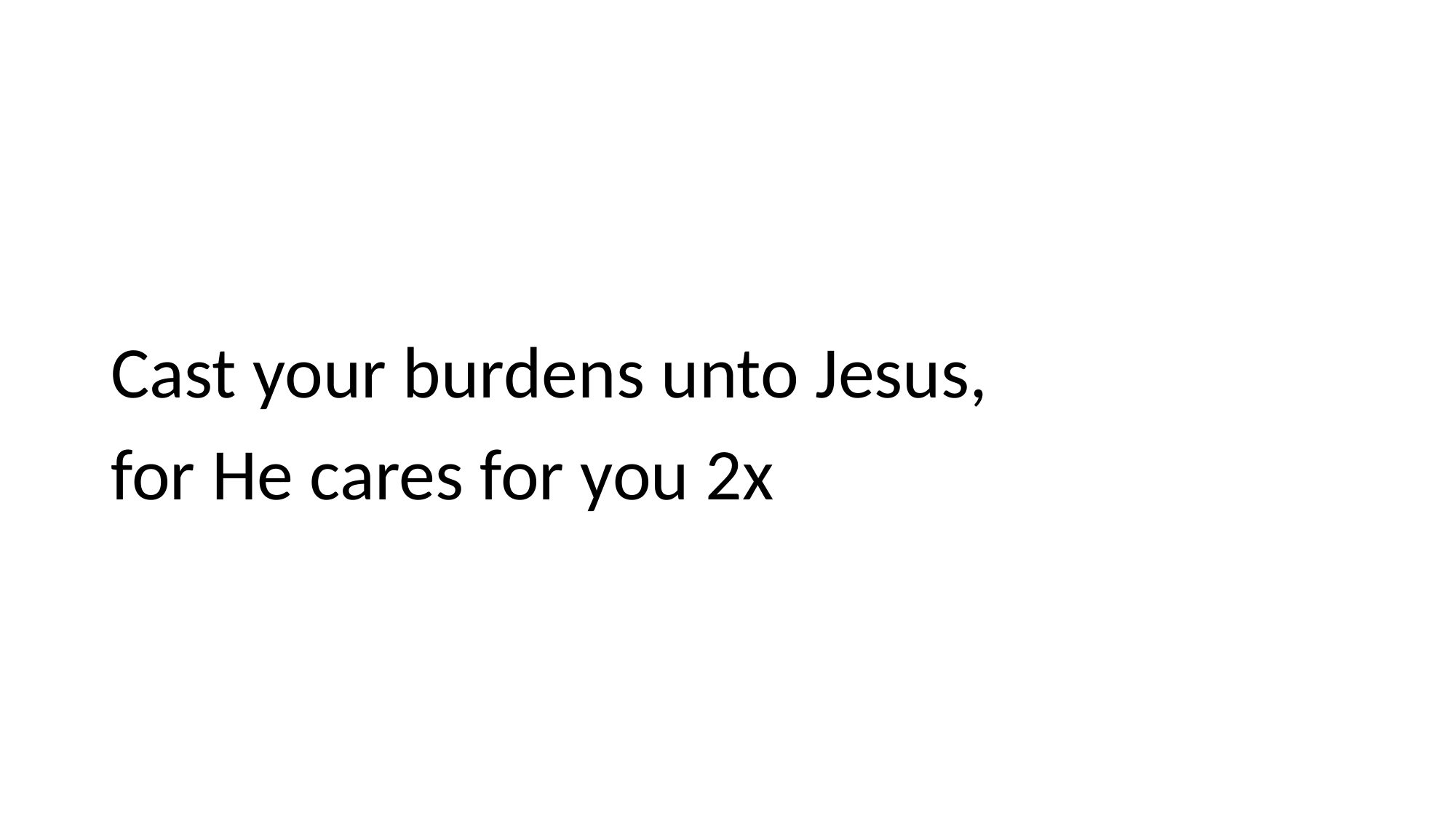

Cast your burdens unto Jesus,
for He cares for you 2x